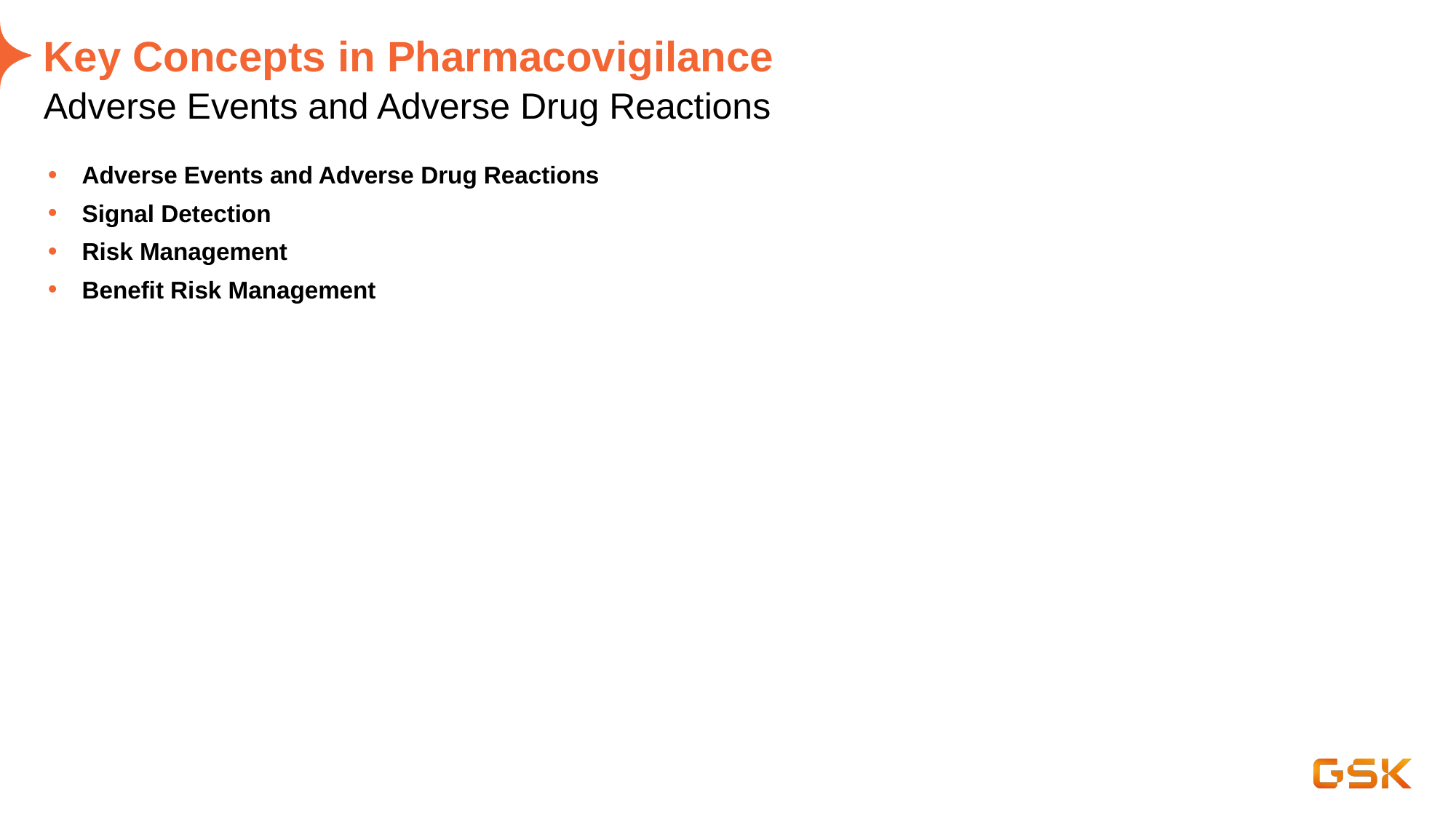

# Key Concepts in Pharmacovigilance
Adverse Events and Adverse Drug Reactions
Adverse Events and Adverse Drug Reactions
Signal Detection
Risk Management
Benefit Risk Management